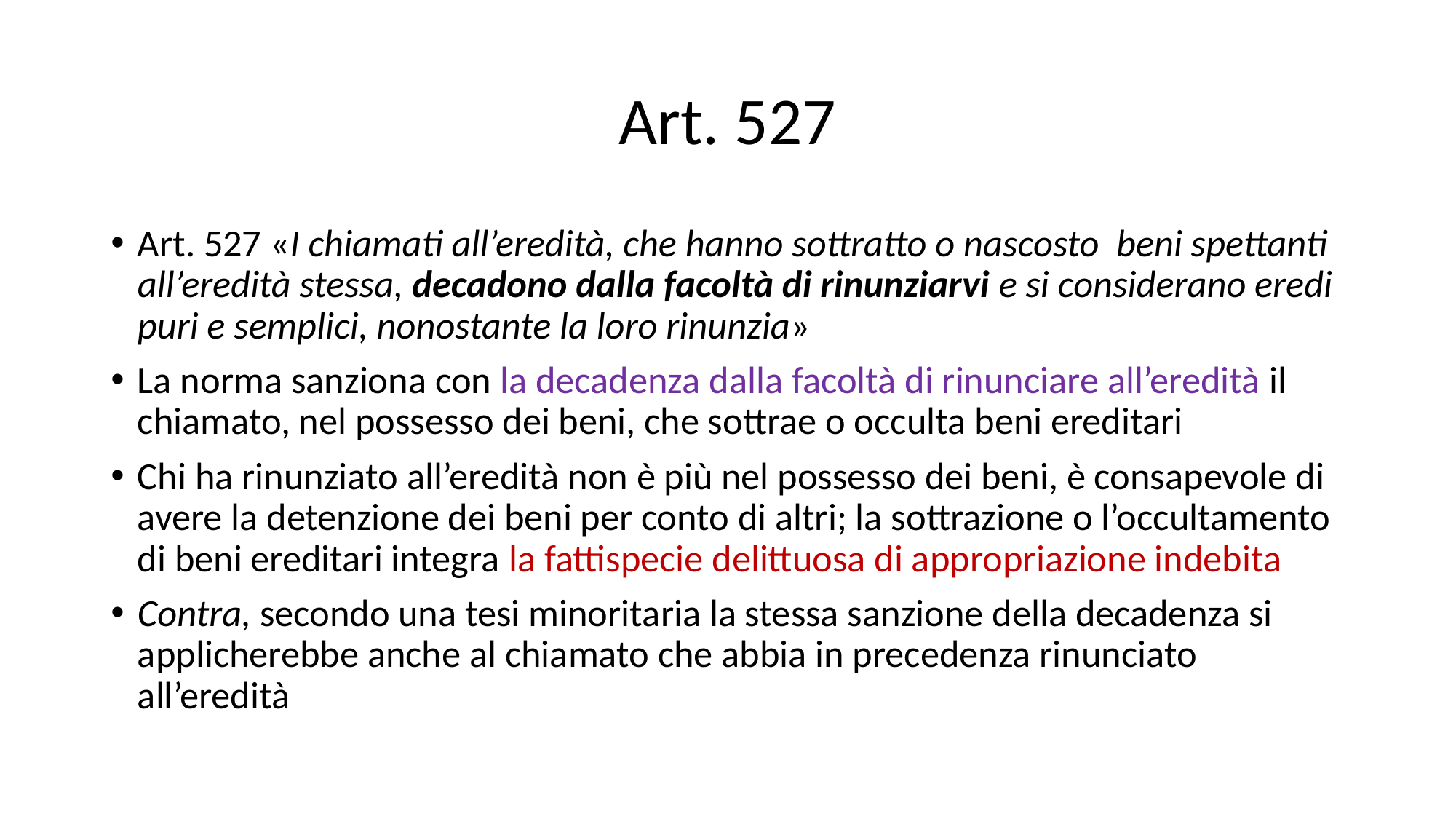

# Art. 527
Art. 527 «I chiamati all’eredità, che hanno sottratto o nascosto  beni spettanti all’eredità stessa, decadono dalla facoltà di rinunziarvi e si considerano eredi puri e semplici, nonostante la loro rinunzia»
La norma sanziona con la decadenza dalla facoltà di rinunciare all’eredità il chiamato, nel possesso dei beni, che sottrae o occulta beni ereditari
Chi ha rinunziato all’eredità non è più nel possesso dei beni, è consapevole di avere la detenzione dei beni per conto di altri; la sottrazione o l’occultamento di beni ereditari integra la fattispecie delittuosa di appropriazione indebita
Contra, secondo una tesi minoritaria la stessa sanzione della decadenza si applicherebbe anche al chiamato che abbia in precedenza rinunciato all’eredità